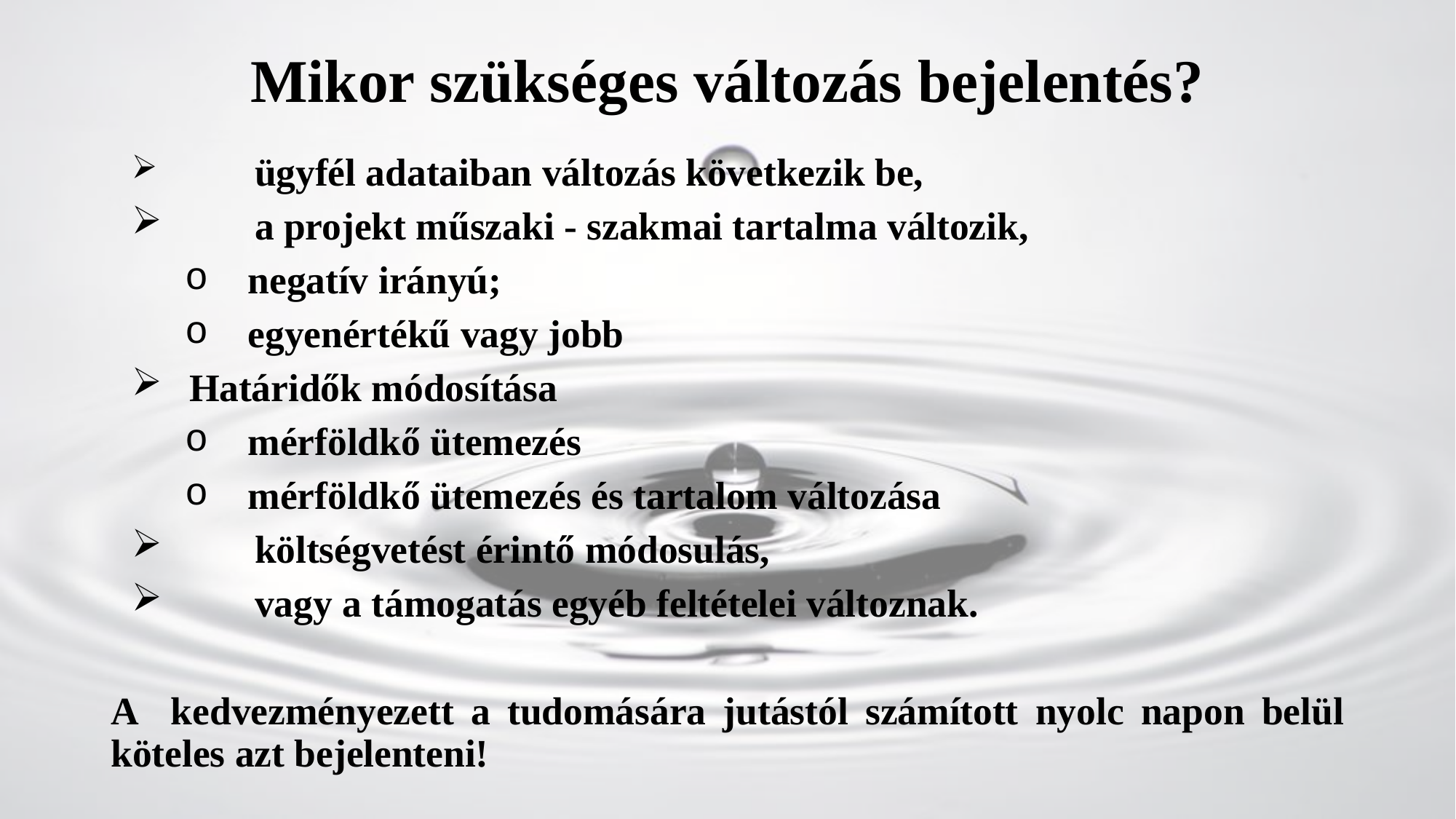

# Mikor szükséges változás bejelentés?
 	ügyfél adataiban változás következik be,
 	a projekt műszaki - szakmai tartalma változik,
 negatív irányú;
 egyenértékű vagy jobb
  Határidők módosítása
 mérföldkő ütemezés
 mérföldkő ütemezés és tartalom változása
  	költségvetést érintő módosulás,
 	vagy a támogatás egyéb feltételei változnak.

A  kedvezményezett a tudomására jutástól számított nyolc napon belül köteles azt bejelenteni!